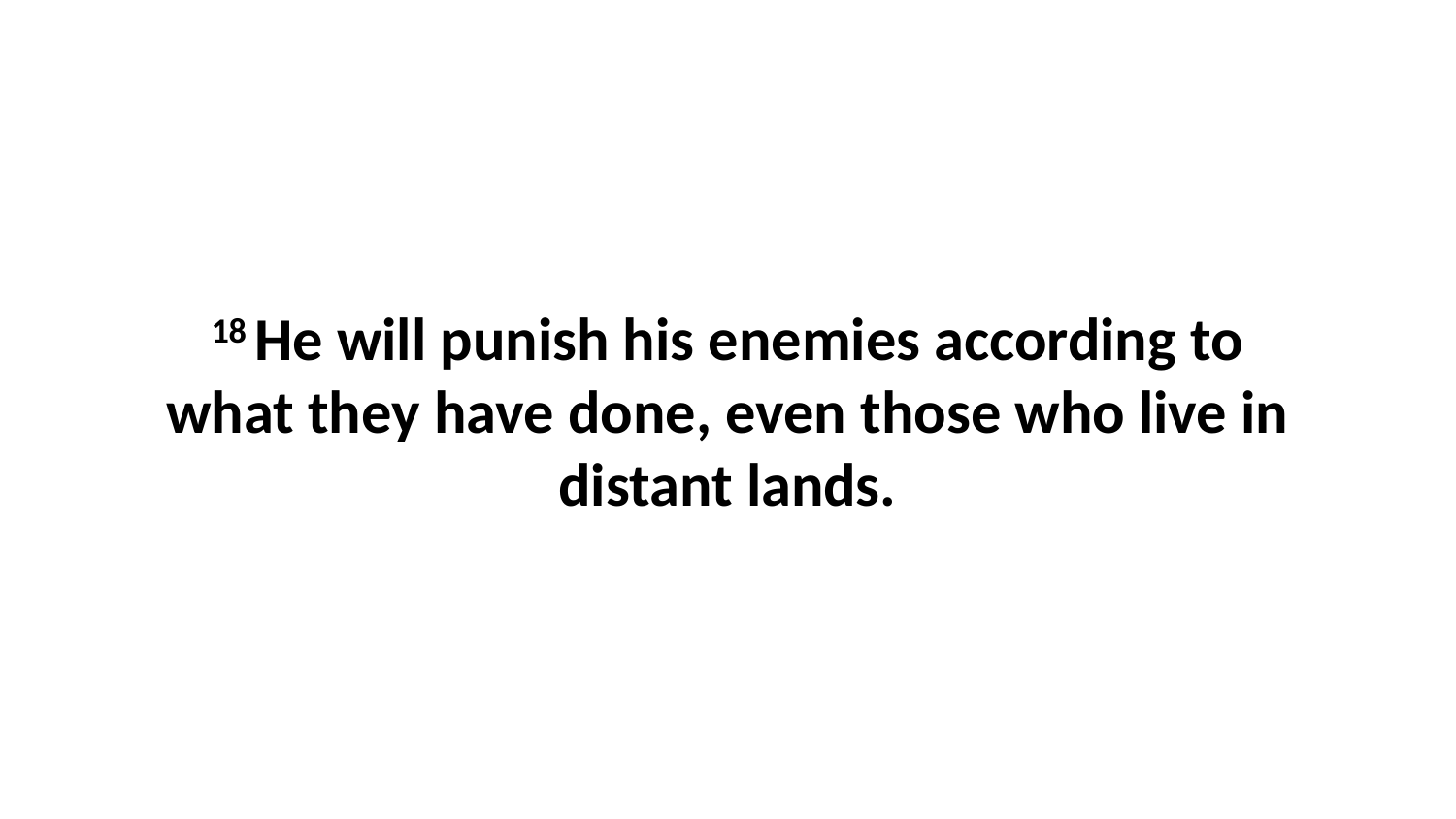

18 He will punish his enemies according to what they have done, even those who live in distant lands.